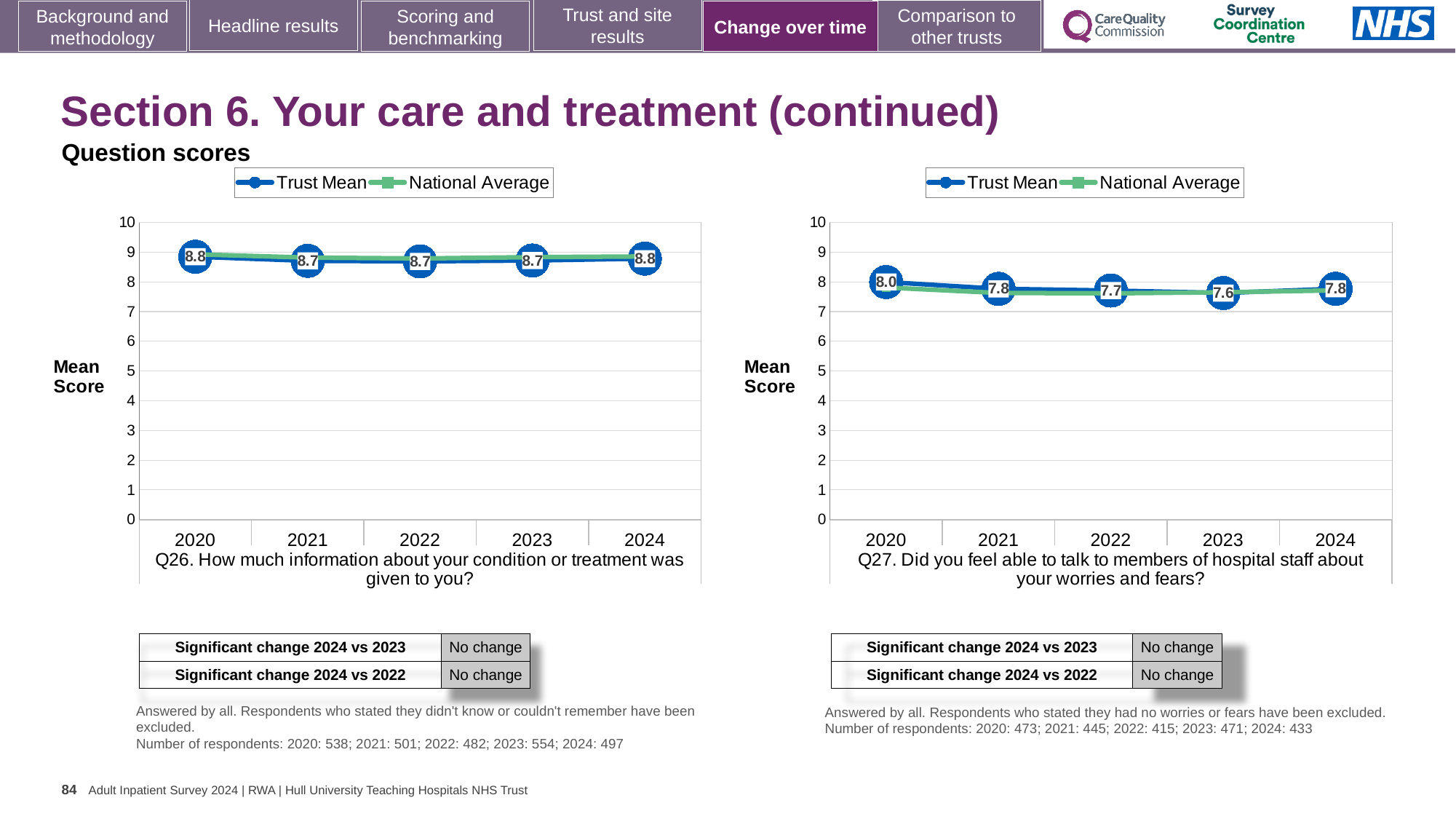

# Section 6. Your care and treatment (continued)
Question scores

### Chart

| Category | Trust Mean | National Average |
|---|---|---|
| 2020 | 8.848151607319451 | 8.928934628469245 |
| 2021 | 8.709448468957467 | 8.817057555214891 |
| 2022 | 8.691315109725613 | 8.788105699509403 |
| 2023 | 8.719906993374558 | 8.833763114836398 |
| 2024 | 8.783559948261782 | 8.855898597128807 |

### Chart

| Category | Trust Mean | National Average |
|---|---|---|
| 2020 | 7.995164512618872 | 7.810199279555775 |
| 2021 | 7.76626595342239 | 7.628568520809049 |
| 2022 | 7.709457289029781 | 7.615382832779392 |
| 2023 | 7.626064384788787 | 7.650699255967489 |
| 2024 | 7.768038925466194 | 7.714996526074419 |
| Significant change 2024 vs 2023 | No change |
| --- | --- |
| Significant change 2024 vs 2022 | No change |
| Significant change 2024 vs 2023 | No change |
| --- | --- |
| Significant change 2024 vs 2022 | No change |
Answered by all. Respondents who stated they didn't know or couldn't remember have been excluded.
Number of respondents: 2020: 538; 2021: 501; 2022: 482; 2023: 554; 2024: 497

Answered by all. Respondents who stated they had no worries or fears have been excluded.
Number of respondents: 2020: 473; 2021: 445; 2022: 415; 2023: 471; 2024: 433

84